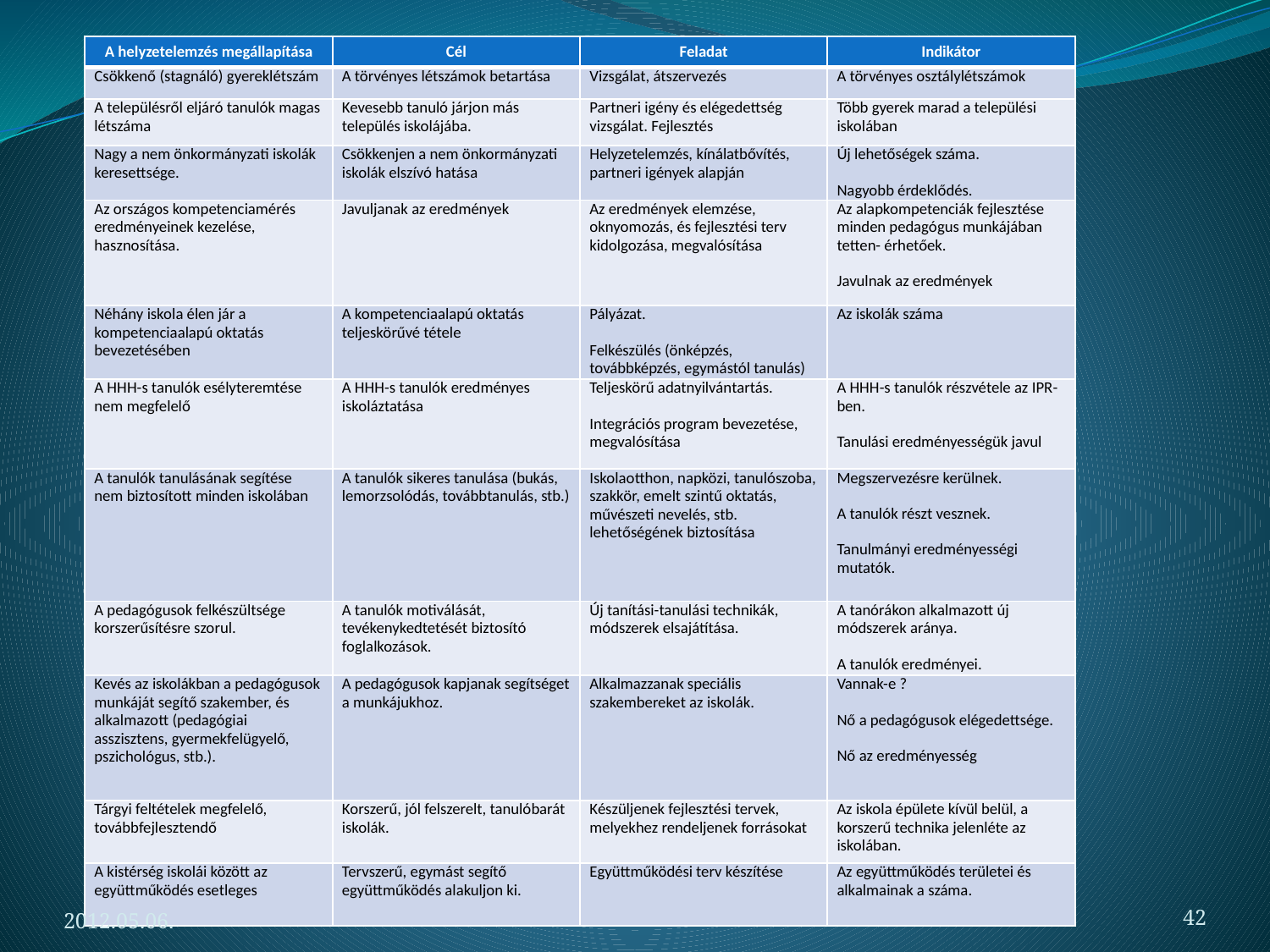

| A helyzetelemzés megállapítása | Cél | Feladat | Indikátor |
| --- | --- | --- | --- |
| Csökkenő (stagnáló) gyereklétszám | A törvényes létszámok betartása | Vizsgálat, átszervezés | A törvényes osztálylétszámok |
| A településről eljáró tanulók magas létszáma | Kevesebb tanuló járjon más település iskolájába. | Partneri igény és elégedettség vizsgálat. Fejlesztés | Több gyerek marad a települési iskolában |
| Nagy a nem önkormányzati iskolák keresettsége. | Csökkenjen a nem önkormányzati iskolák elszívó hatása | Helyzetelemzés, kínálatbővítés, partneri igények alapján | Új lehetőségek száma. Nagyobb érdeklődés. |
| Az országos kompetenciamérés eredményeinek kezelése, hasznosítása. | Javuljanak az eredmények | Az eredmények elemzése, oknyomozás, és fejlesztési terv kidolgozása, megvalósítása | Az alapkompetenciák fejlesztése minden pedagógus munkájában tetten- érhetőek. Javulnak az eredmények |
| Néhány iskola élen jár a kompetenciaalapú oktatás bevezetésében | A kompetenciaalapú oktatás teljeskörűvé tétele | Pályázat. Felkészülés (önképzés, továbbképzés, egymástól tanulás) | Az iskolák száma |
| A HHH-s tanulók esélyteremtése nem megfelelő | A HHH-s tanulók eredményes iskoláztatása | Teljeskörű adatnyilvántartás. Integrációs program bevezetése, megvalósítása | A HHH-s tanulók részvétele az IPR-ben. Tanulási eredményességük javul |
| A tanulók tanulásának segítése nem biztosított minden iskolában | A tanulók sikeres tanulása (bukás, lemorzsolódás, továbbtanulás, stb.) | Iskolaotthon, napközi, tanulószoba, szakkör, emelt szintű oktatás, művészeti nevelés, stb. lehetőségének biztosítása | Megszervezésre kerülnek. A tanulók részt vesznek. Tanulmányi eredményességi mutatók. |
| A pedagógusok felkészültsége korszerűsítésre szorul. | A tanulók motiválását, tevékenykedtetését biztosító foglalkozások. | Új tanítási-tanulási technikák, módszerek elsajátítása. | A tanórákon alkalmazott új módszerek aránya. A tanulók eredményei. |
| Kevés az iskolákban a pedagógusok munkáját segítő szakember, és alkalmazott (pedagógiai asszisztens, gyermekfelügyelő, pszichológus, stb.). | A pedagógusok kapjanak segítséget a munkájukhoz. | Alkalmazzanak speciális szakembereket az iskolák. | Vannak-e ? Nő a pedagógusok elégedettsége. Nő az eredményesség |
| Tárgyi feltételek megfelelő, továbbfejlesztendő | Korszerű, jól felszerelt, tanulóbarát iskolák. | Készüljenek fejlesztési tervek, melyekhez rendeljenek forrásokat | Az iskola épülete kívül belül, a korszerű technika jelenléte az iskolában. |
| A kistérség iskolái között az együttműködés esetleges | Tervszerű, egymást segítő együttműködés alakuljon ki. | Együttműködési terv készítése | Az együttműködés területei és alkalmainak a száma. |
2012.05.06.
42